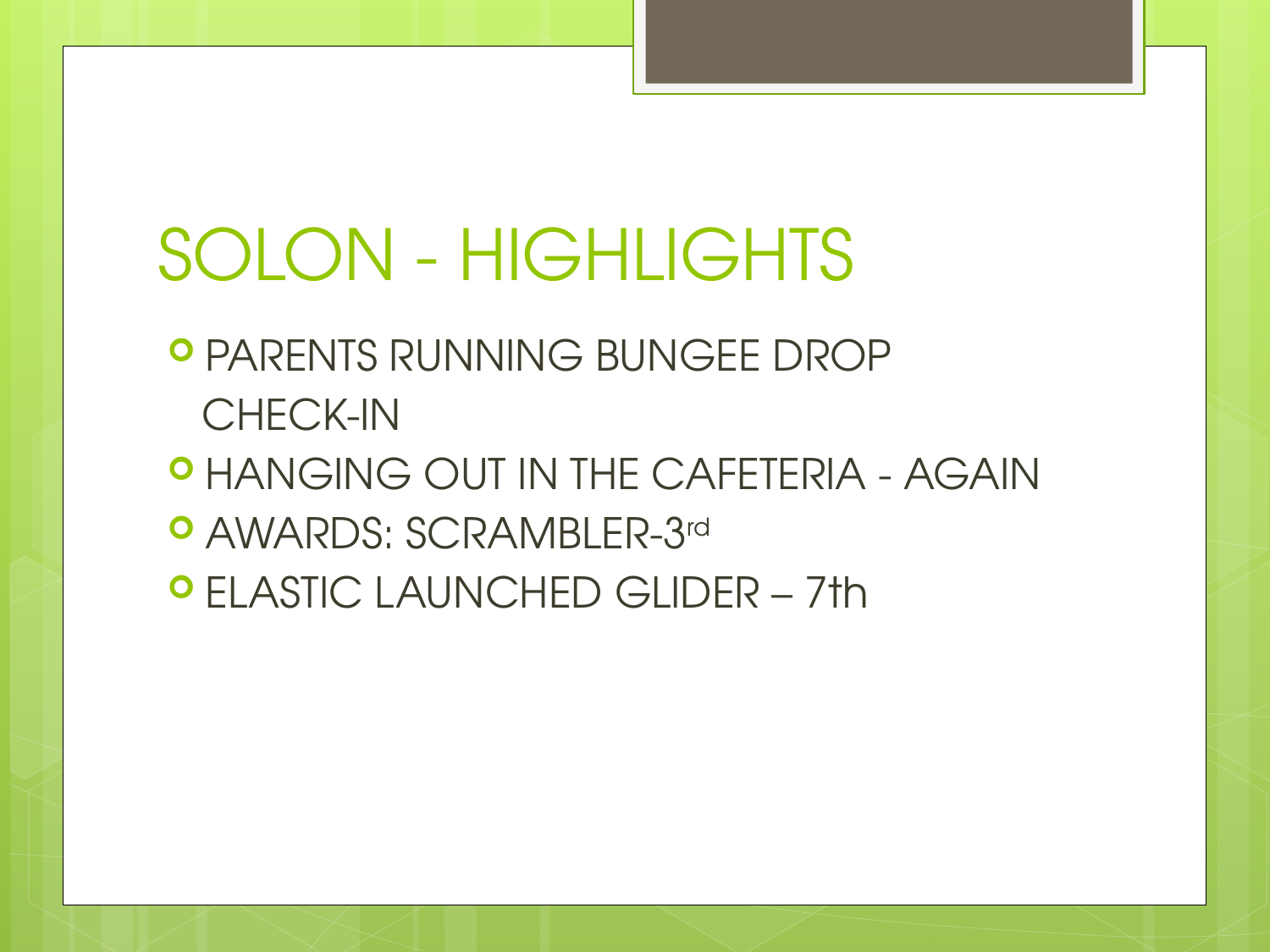

# SOLON - HIGHLIGHTS
PARENTS RUNNING BUNGEE DROP
   CHECK-IN
HANGING OUT IN THE CAFETERIA - AGAIN
AWARDS: SCRAMBLER-3rd
ELASTIC LAUNCHED GLIDER – 7th